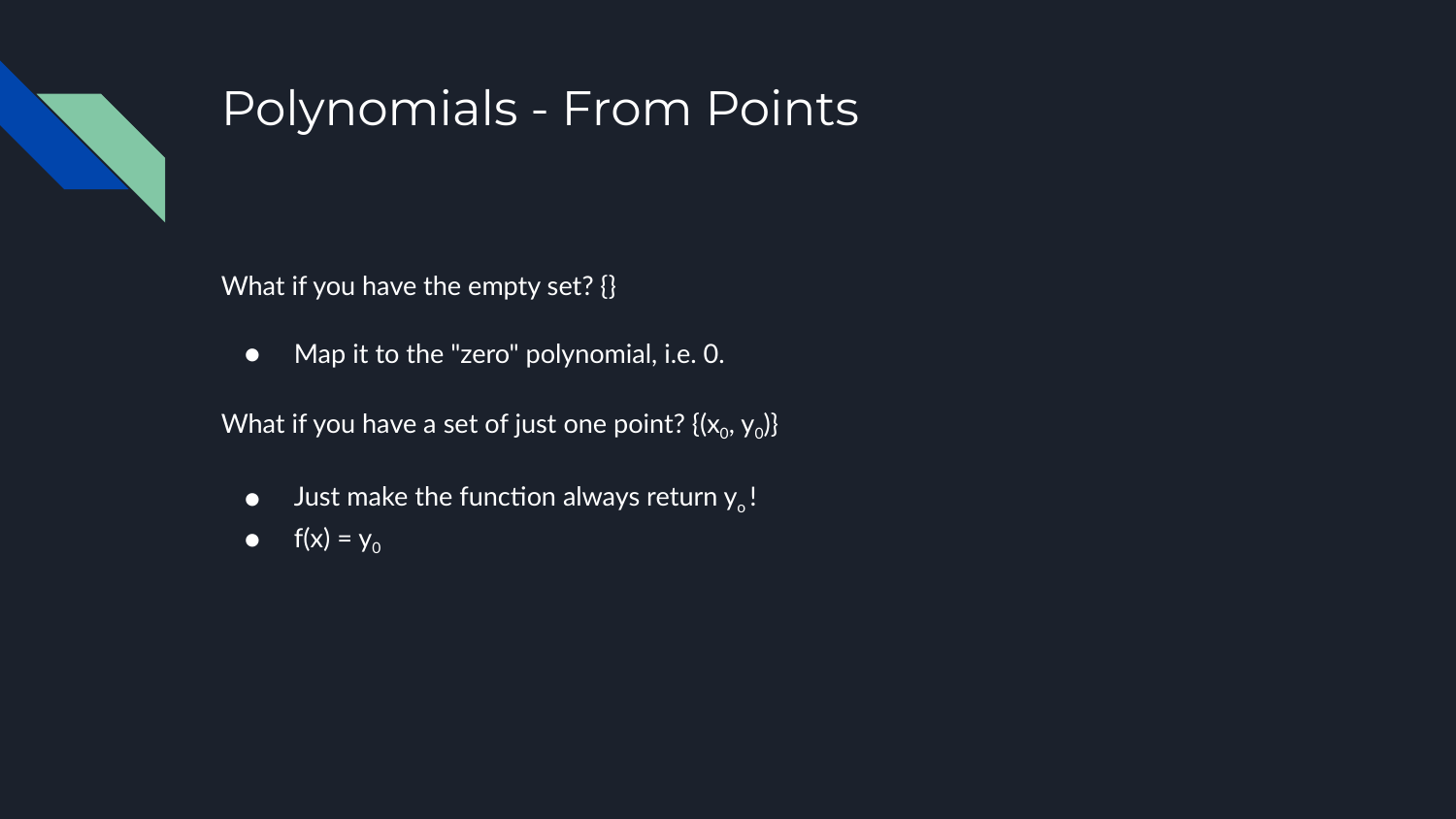

# Polynomials - From Points
What if you have the empty set? {}
Map it to the "zero" polynomial, i.e. 0.
What if you have a set of just one point? {(x0, y0)}
Just make the function always return yo !
f(x) = y0